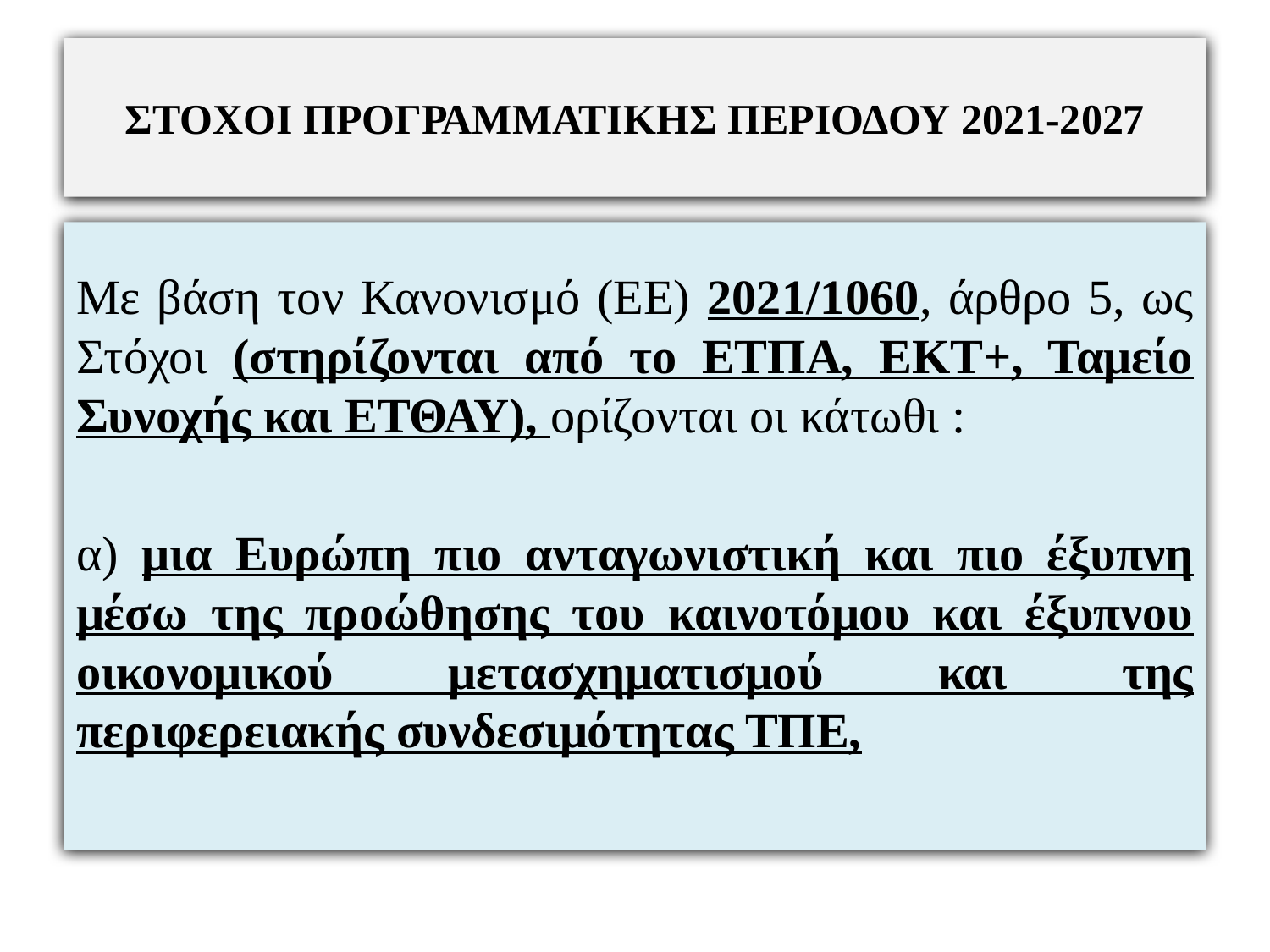

# ΣΤΟΧΟΙ ΠΡΟΓΡΑΜΜΑΤΙΚΗΣ ΠΕΡΙΟΔΟΥ 2021-2027
Με βάση τον Κανονισμό (ΕΕ) 2021/1060, άρθρο 5, ως Στόχοι (στηρίζονται από το ΕΤΠΑ, ΕΚΤ+, Ταμείο Συνοχής και ΕΤΘΑΥ), ορίζονται οι κάτωθι :

α) μια Ευρώπη πιο ανταγωνιστική και πιο έξυπνη μέσω της προώθησης του καινοτόμου και έξυπνου οικονομικού μετασχηματισμού και της περιφερειακής συνδεσιμότητας ΤΠΕ,